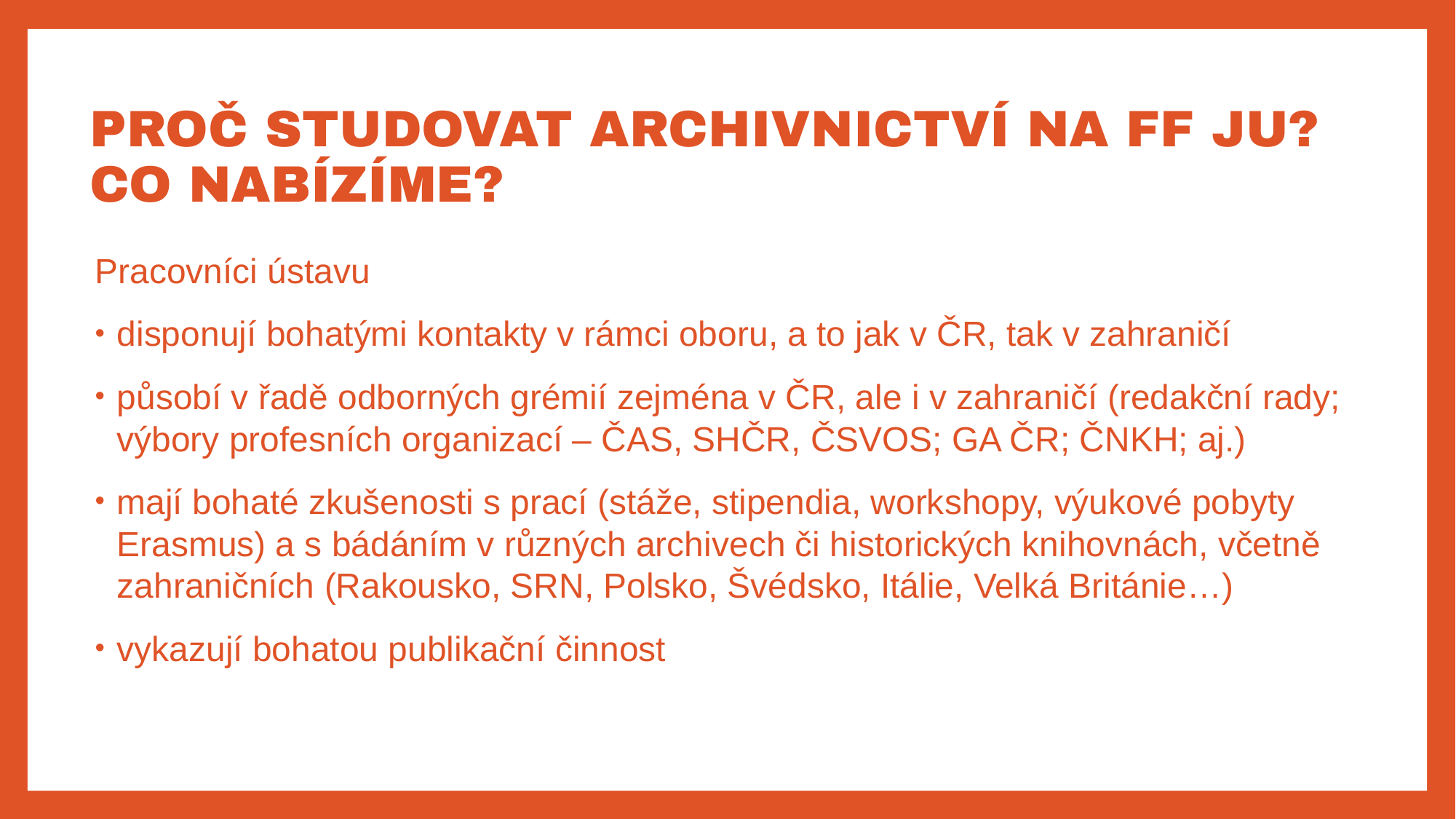

# Proč studovat archivnictví na FF JU? Co nabízíme?
Pracovníci ústavu
disponují bohatými kontakty v rámci oboru, a to jak v ČR, tak v zahraničí
působí v řadě odborných grémií zejména v ČR, ale i v zahraničí (redakční rady; výbory profesních organizací – ČAS, SHČR, ČSVOS; GA ČR; ČNKH; aj.)
mají bohaté zkušenosti s prací (stáže, stipendia, workshopy, výukové pobyty Erasmus) a s bádáním v různých archivech či historických knihovnách, včetně zahraničních (Rakousko, SRN, Polsko, Švédsko, Itálie, Velká Británie…)
vykazují bohatou publikační činnost